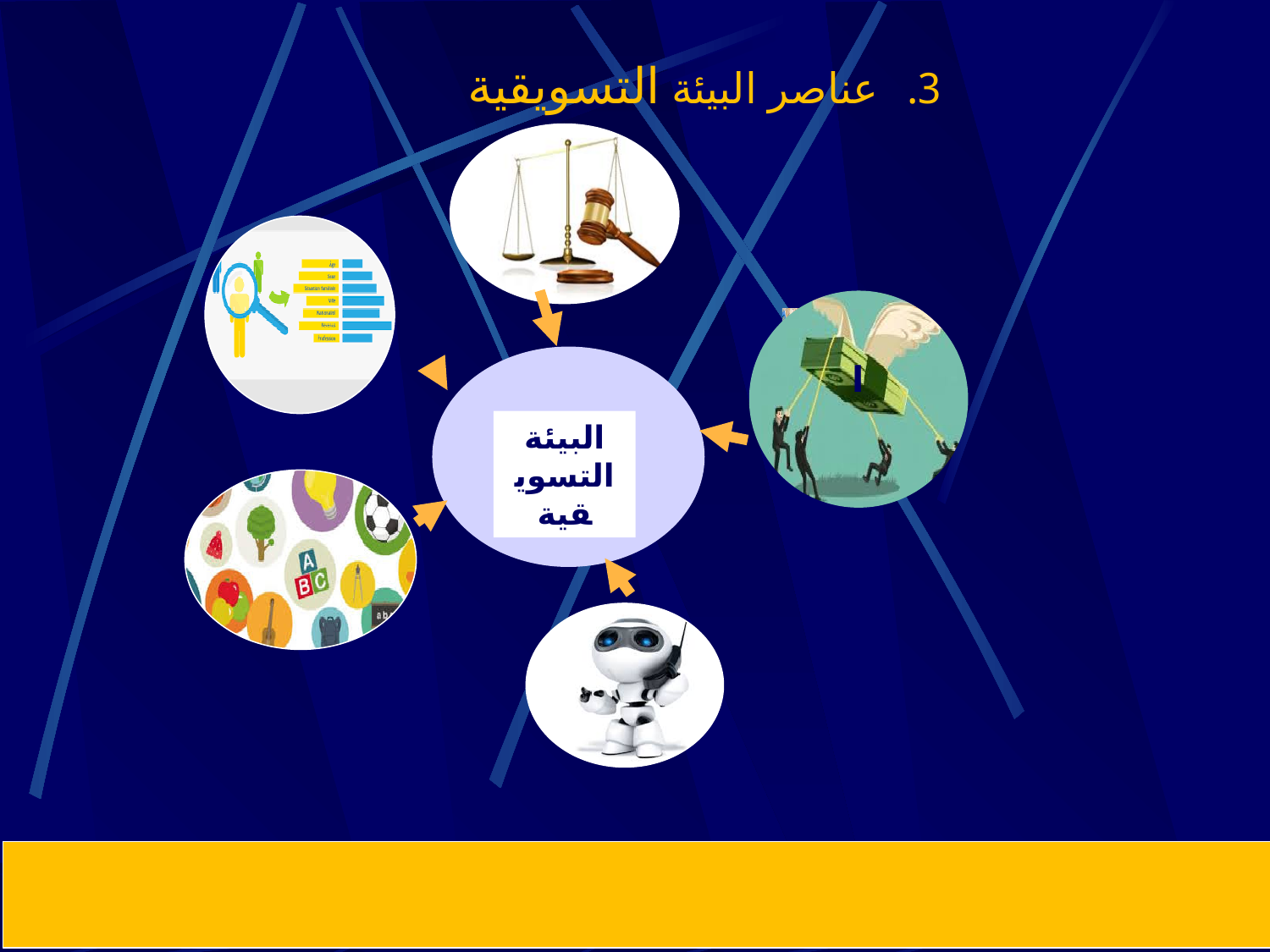

#
عناصر البيئة التسويقية

ا

البيئة التسويقية

9